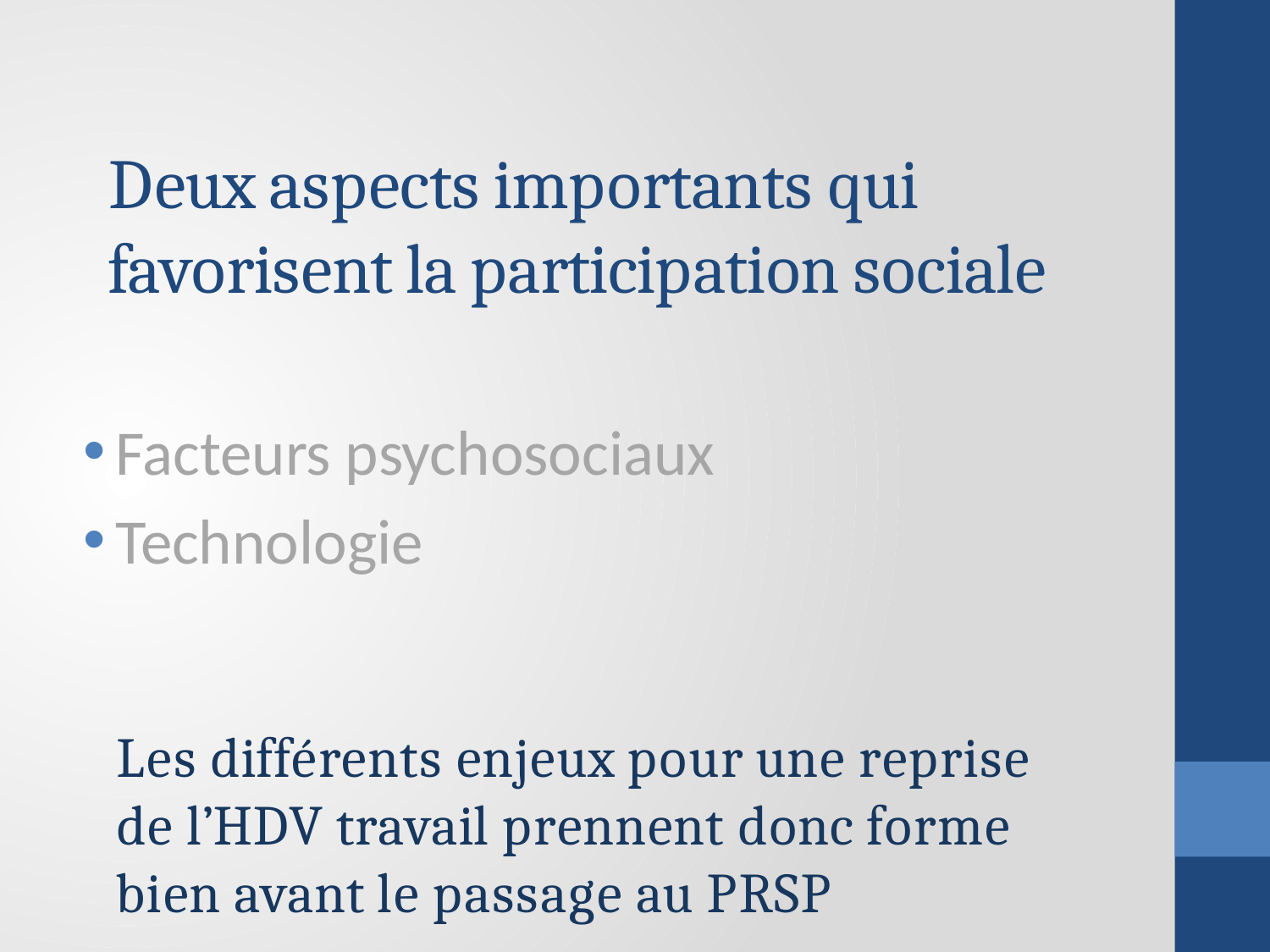

# Deux aspects importants qui favorisent la participation sociale

Facteurs psychosociaux
Technologie

	Les différents enjeux pour une reprise de l’HDV travail prennent donc forme bien avant le passage au PRSP